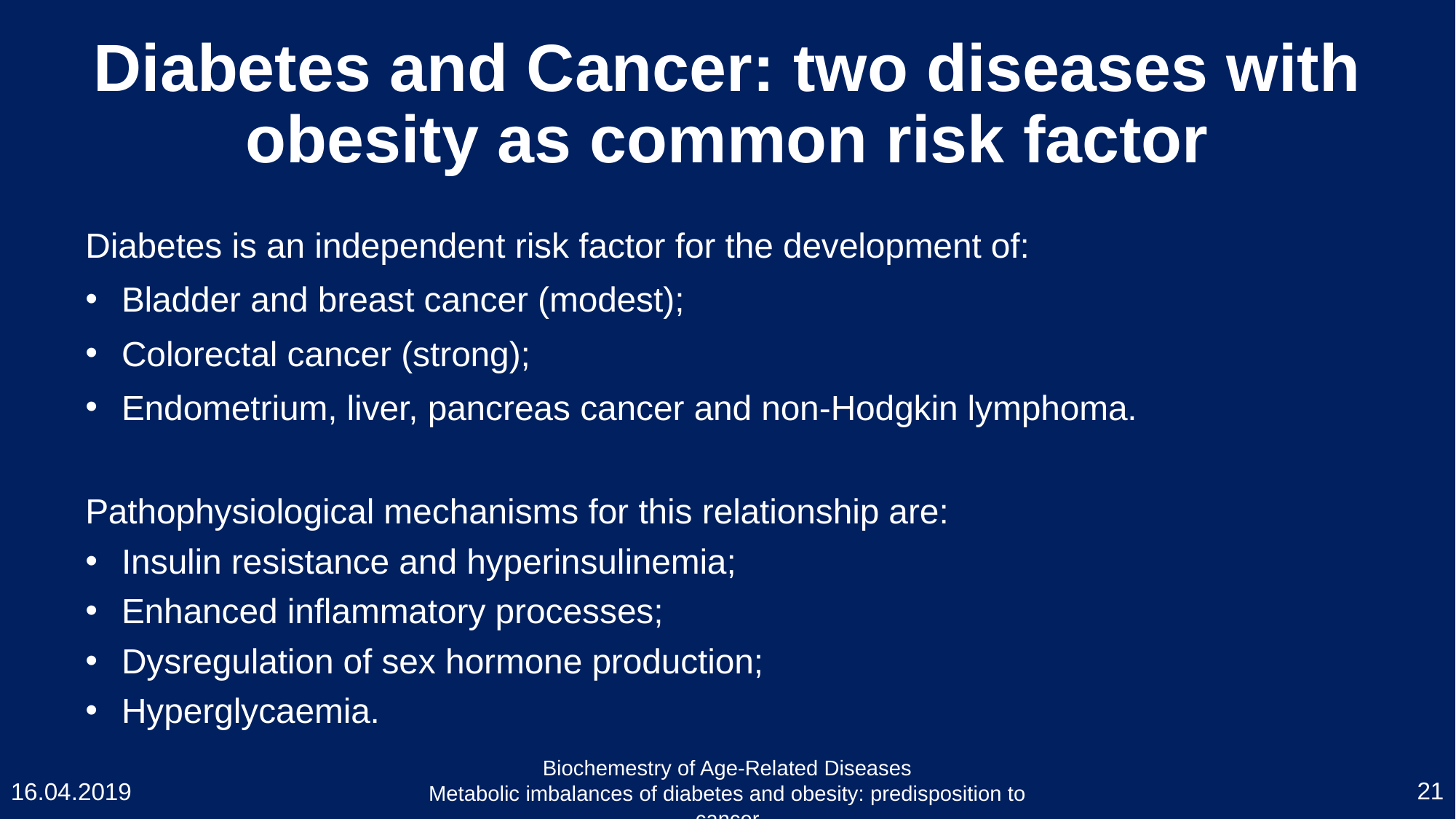

# Diabetes and Cancer: two diseases with obesity as common risk factor
Diabetes is an independent risk factor for the development of:
Bladder and breast cancer (modest);
Colorectal cancer (strong);
Endometrium, liver, pancreas cancer and non-Hodgkin lymphoma.

Pathophysiological mechanisms for this relationship are:
Insulin resistance and hyperinsulinemia;
Enhanced inflammatory processes;
Dysregulation of sex hormone production;
Hyperglycaemia.

Biochemestry of Age-Related Diseases
Metabolic imbalances of diabetes and obesity: predisposition to cancer
21
16.04.2019